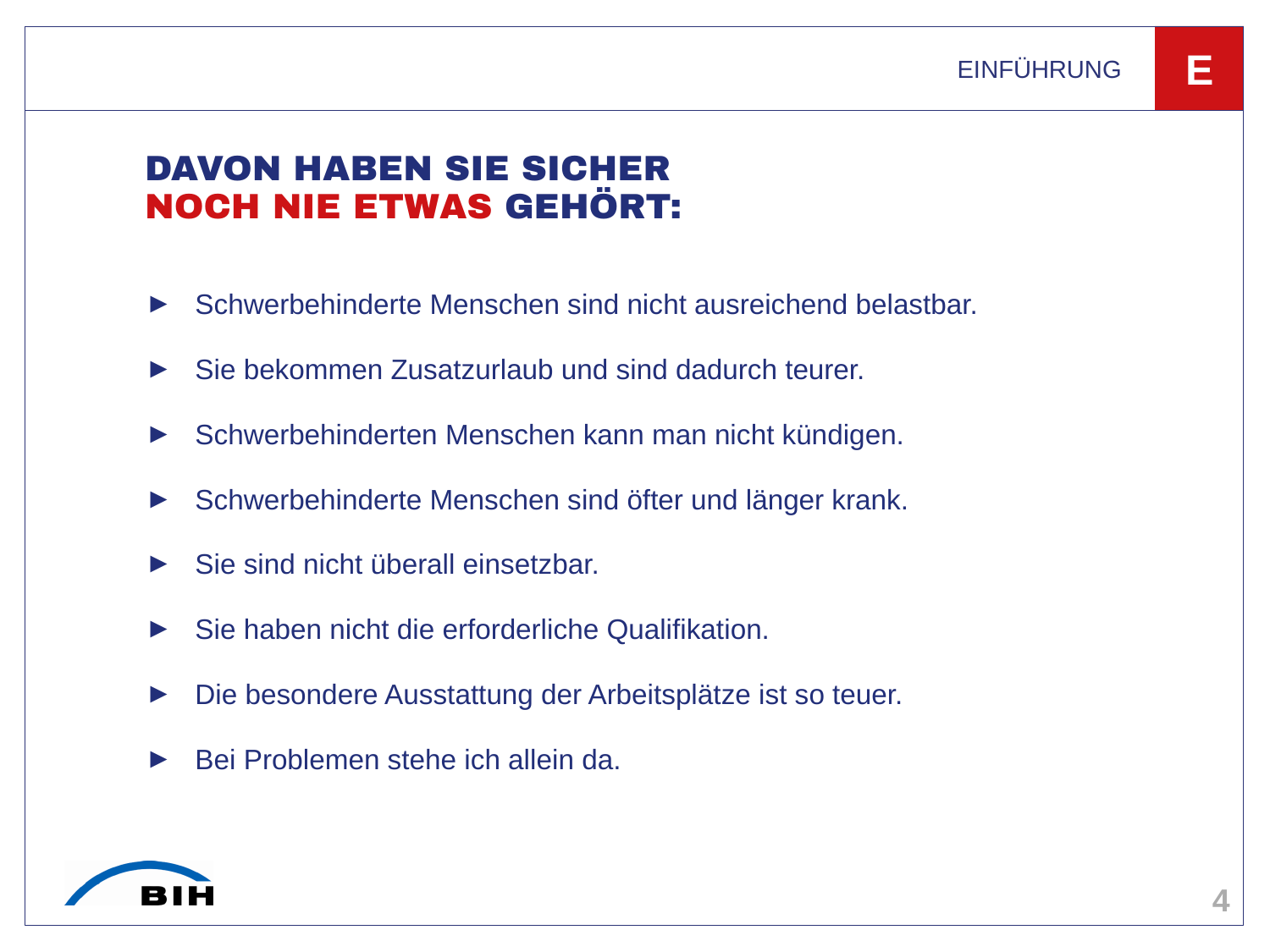

EINFÜHRUNG
E
# DAVON HABEN SIE SICHER NOCH NIE ETWAS GEHÖRT:
Schwerbehinderte Menschen sind nicht ausreichend belastbar.
Sie bekommen Zusatzurlaub und sind dadurch teurer.
Schwerbehinderten Menschen kann man nicht kündigen.
Schwerbehinderte Menschen sind öfter und länger krank.
Sie sind nicht überall einsetzbar.
Sie haben nicht die erforderliche Qualifikation.
Die besondere Ausstattung der Arbeitsplätze ist so teuer.
Bei Problemen stehe ich allein da.
4